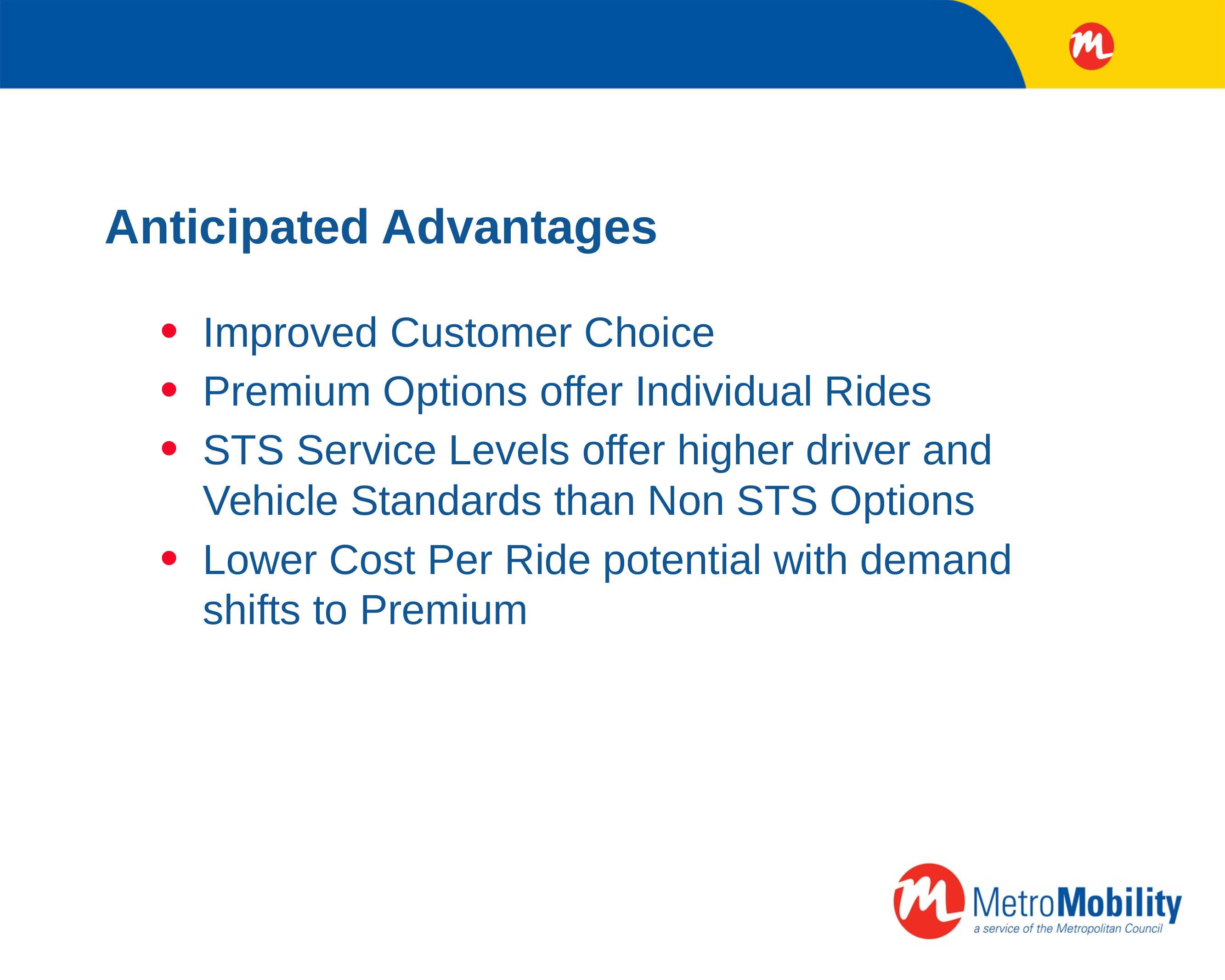

# Anticipated Advantages
Improved Customer Choice
Premium Options offer Individual Rides
STS Service Levels offer higher driver and Vehicle Standards than Non STS Options
Lower Cost Per Ride potential with demand shifts to Premium